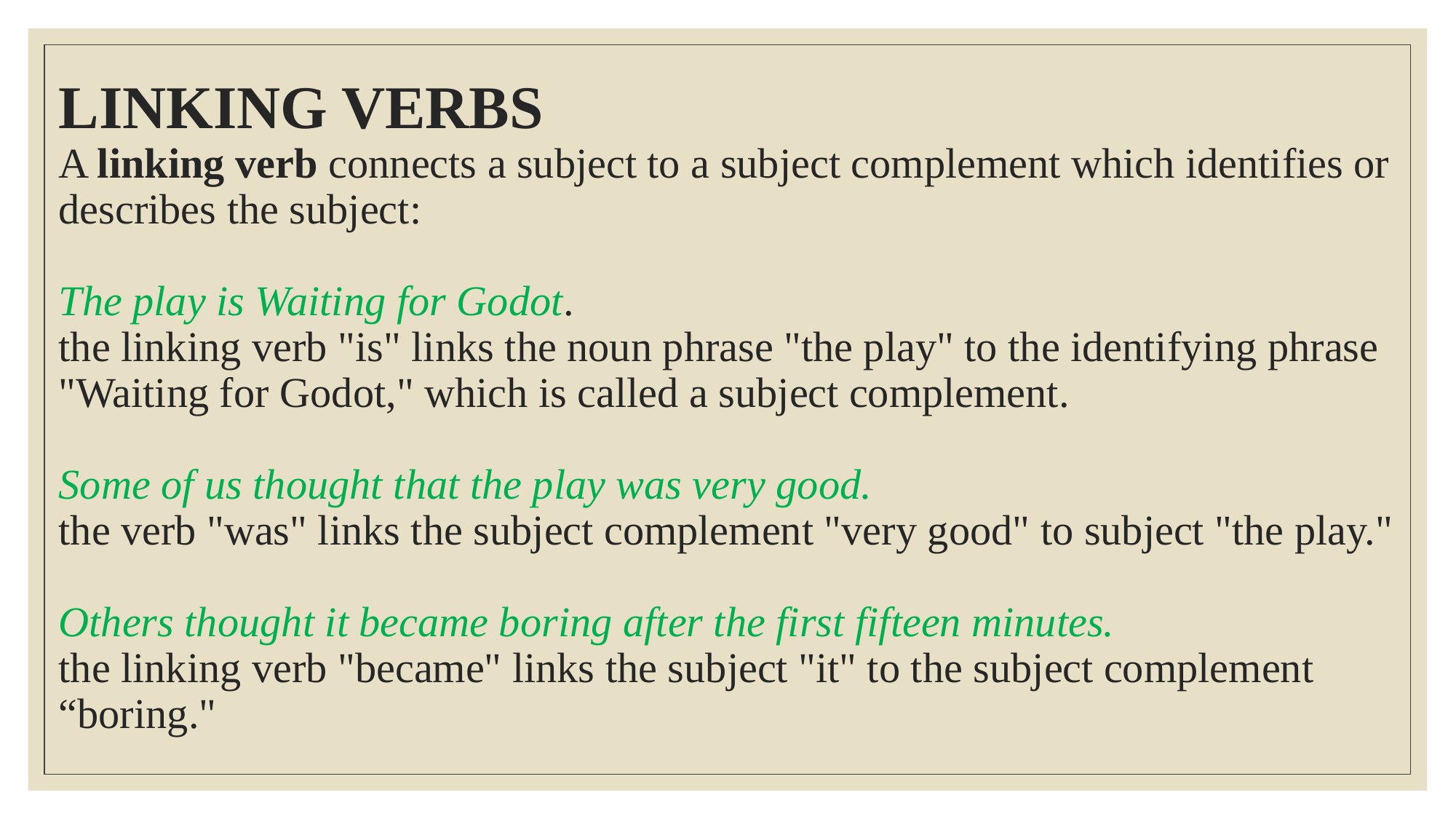

# LINKING VERBS A linking verb connects a subject to a subject complement which identifies or describes the subject: The play is Waiting for Godot. the linking verb "is" links the noun phrase "the play" to the identifying phrase "Waiting for Godot," which is called a subject complement. Some of us thought that the play was very good. the verb "was" links the subject complement "very good" to subject "the play." Others thought it became boring after the first fifteen minutes. the linking verb "became" links the subject "it" to the subject complement “boring."